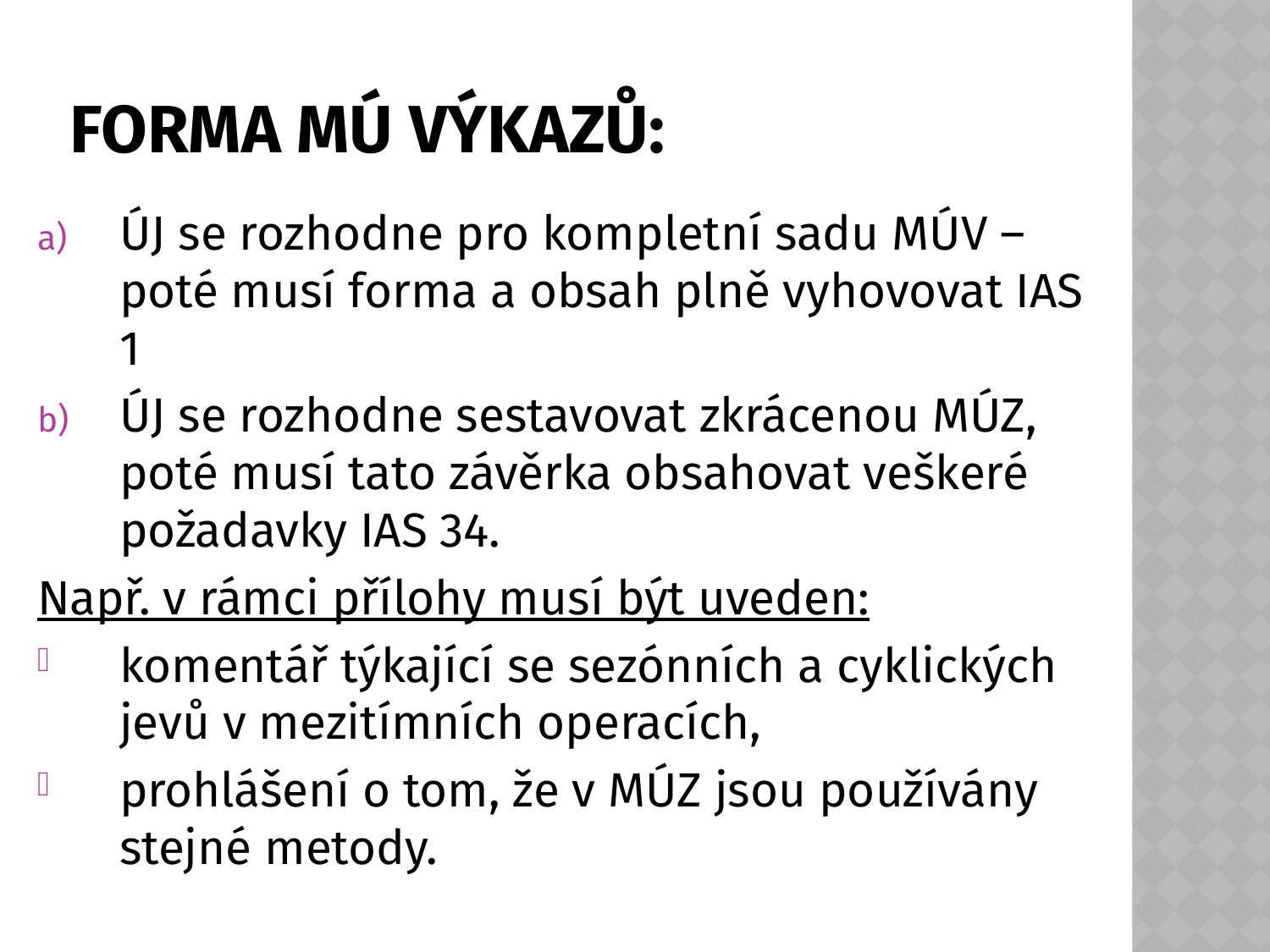

# Forma MÚ výkazů:
ÚJ se rozhodne pro kompletní sadu MÚV – poté musí forma a obsah plně vyhovovat IAS 1
ÚJ se rozhodne sestavovat zkrácenou MÚZ, poté musí tato závěrka obsahovat veškeré požadavky IAS 34.
Např. v rámci přílohy musí být uveden:
komentář týkající se sezónních a cyklických jevů v mezitímních operacích,
prohlášení o tom, že v MÚZ jsou používány stejné metody.